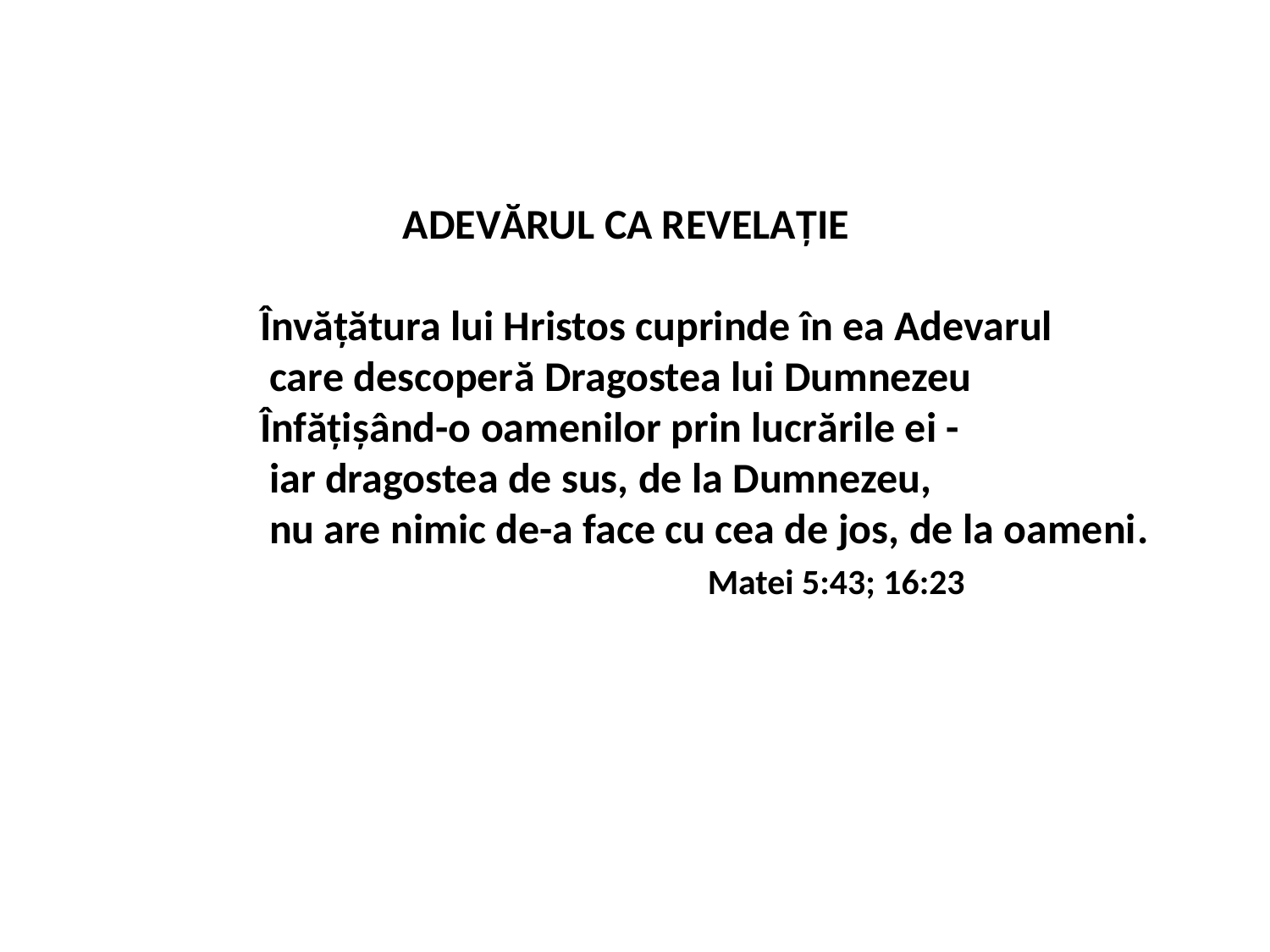

ADEVĂRUL CA REVELAȚIE

Învățătura lui Hristos cuprinde în ea Adevarul
 care descoperă Dragostea lui Dumnezeu
Înfățișând-o oamenilor prin lucrările ei -
 iar dragostea de sus, de la Dumnezeu,
 nu are nimic de-a face cu cea de jos, de la oameni.
                                               Matei 5:43; 16:23